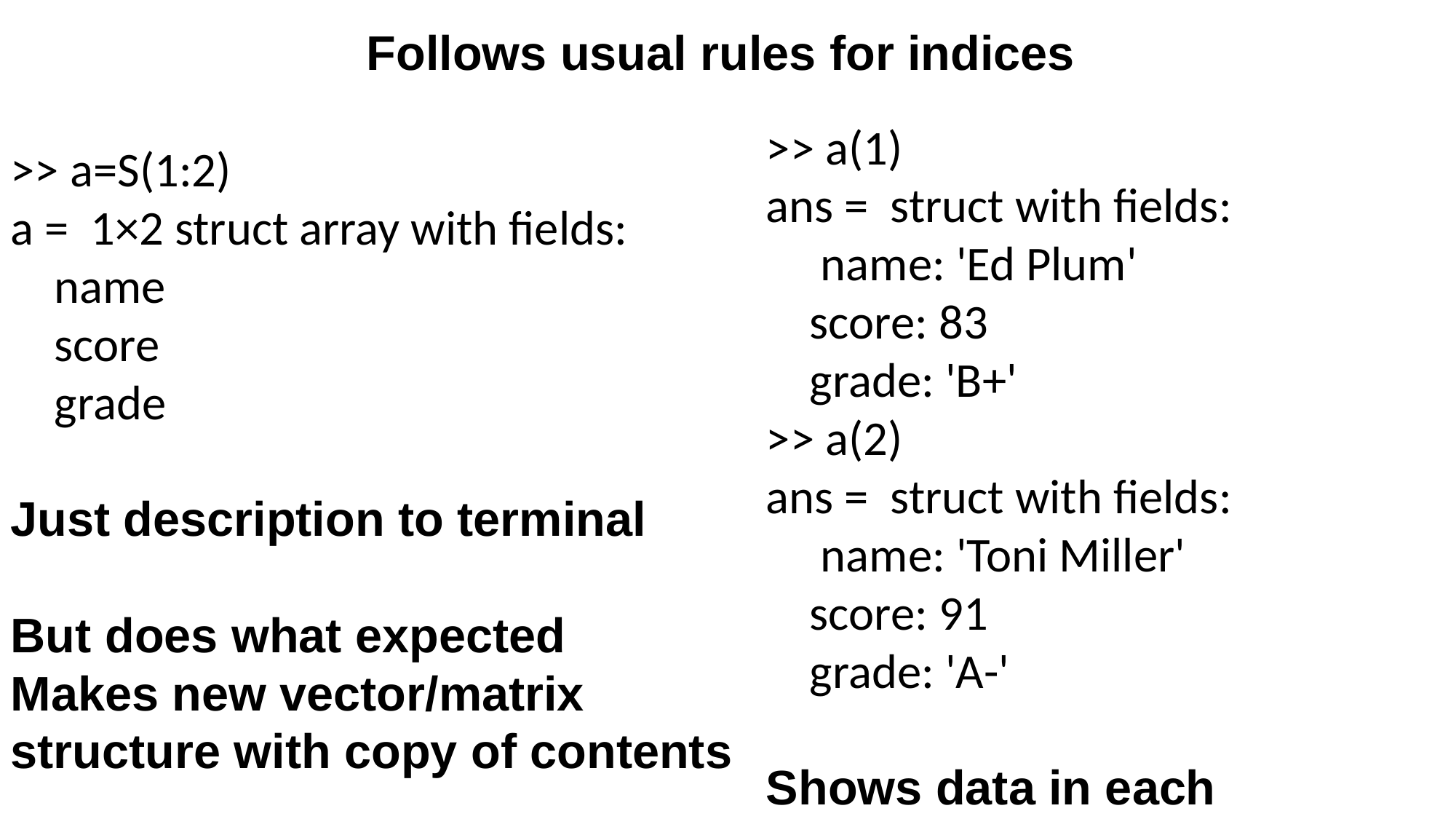

Follows usual rules for indices

>> a=S(1:2)
a =  1×2 struct array with fields:
    name
    score
    grade

Just description to terminal

But does what expected
Makes new vector/matrix
structure with copy of contents
>> a(1)
ans =  struct with fields:
     name: 'Ed Plum'
    score: 83
    grade: 'B+'
>> a(2)
ans =  struct with fields:
     name: 'Toni Miller'
    score: 91
    grade: 'A-'

Shows data in each "suitcase"